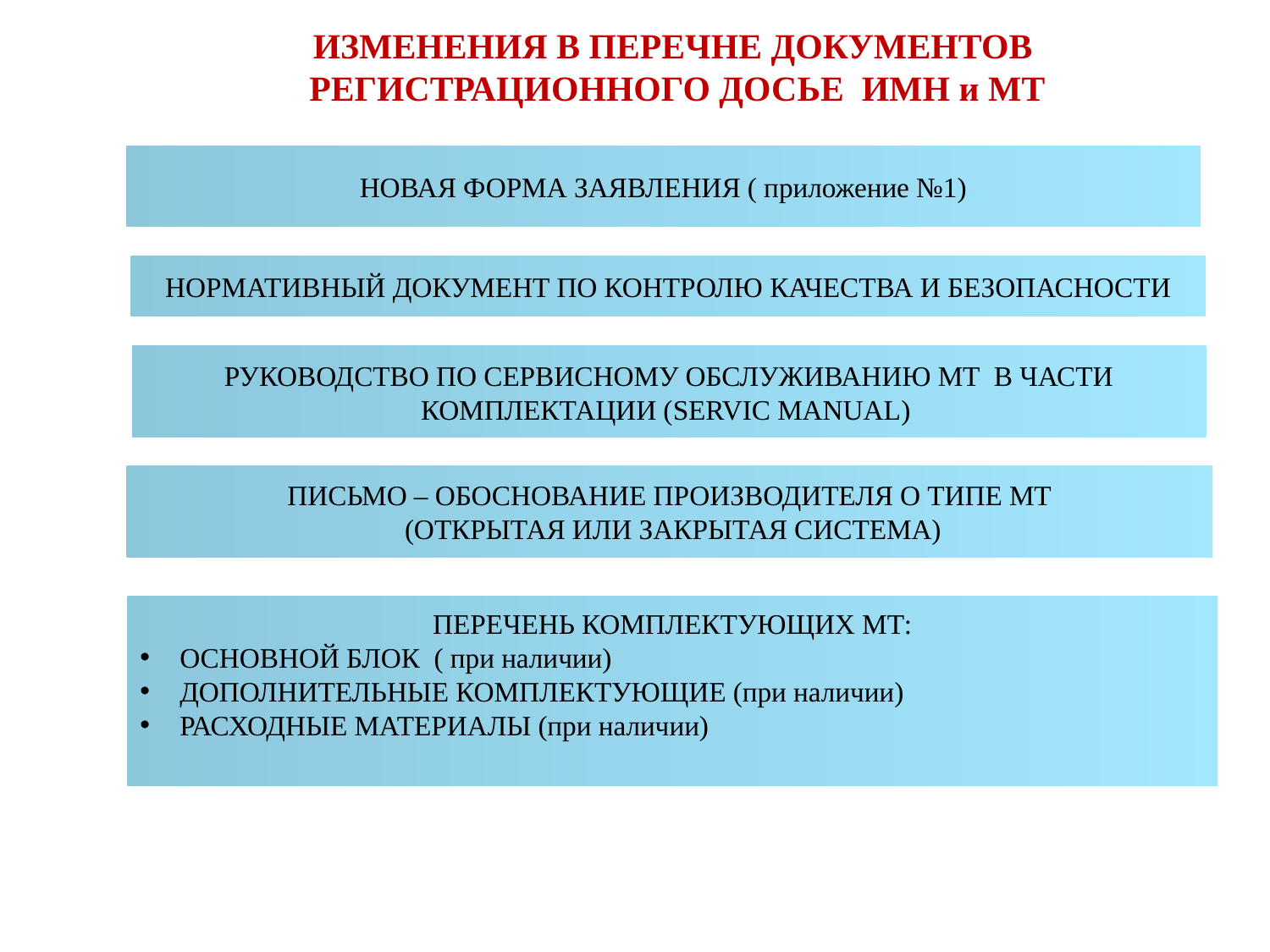

# ИЗМЕНЕНИЯ В ПЕРЕЧНЕ ДОКУМЕНТОВ РЕГИСТРАЦИОННОГО ДОСЬЕ  ИМН и МТ
НОВАЯ ФОРМА ЗАЯВЛЕНИЯ ( приложение №1)
НОРМАТИВНЫЙ ДОКУМЕНТ ПО КОНТРОЛЮ КАЧЕСТВА И БЕЗОПАСНОСТИ
РУКОВОДСТВО ПО СЕРВИСНОМУ ОБСЛУЖИВАНИЮ МТ  В ЧАСТИ КОМПЛЕКТАЦИИ (SERVIC MANUAL)
ПИСЬМО – ОБОСНОВАНИЕ ПРОИЗВОДИТЕЛЯ О ТИПЕ МТ
 (ОТКРЫТАЯ ИЛИ ЗАКРЫТАЯ СИСТЕМА)
ПЕРЕЧЕНЬ КОМПЛЕКТУЮЩИХ МТ:
ОСНОВНОЙ БЛОК  ( при наличии)
ДОПОЛНИТЕЛЬНЫЕ КОМПЛЕКТУЮЩИЕ (при наличии)
РАСХОДНЫЕ МАТЕРИАЛЫ (при наличии)